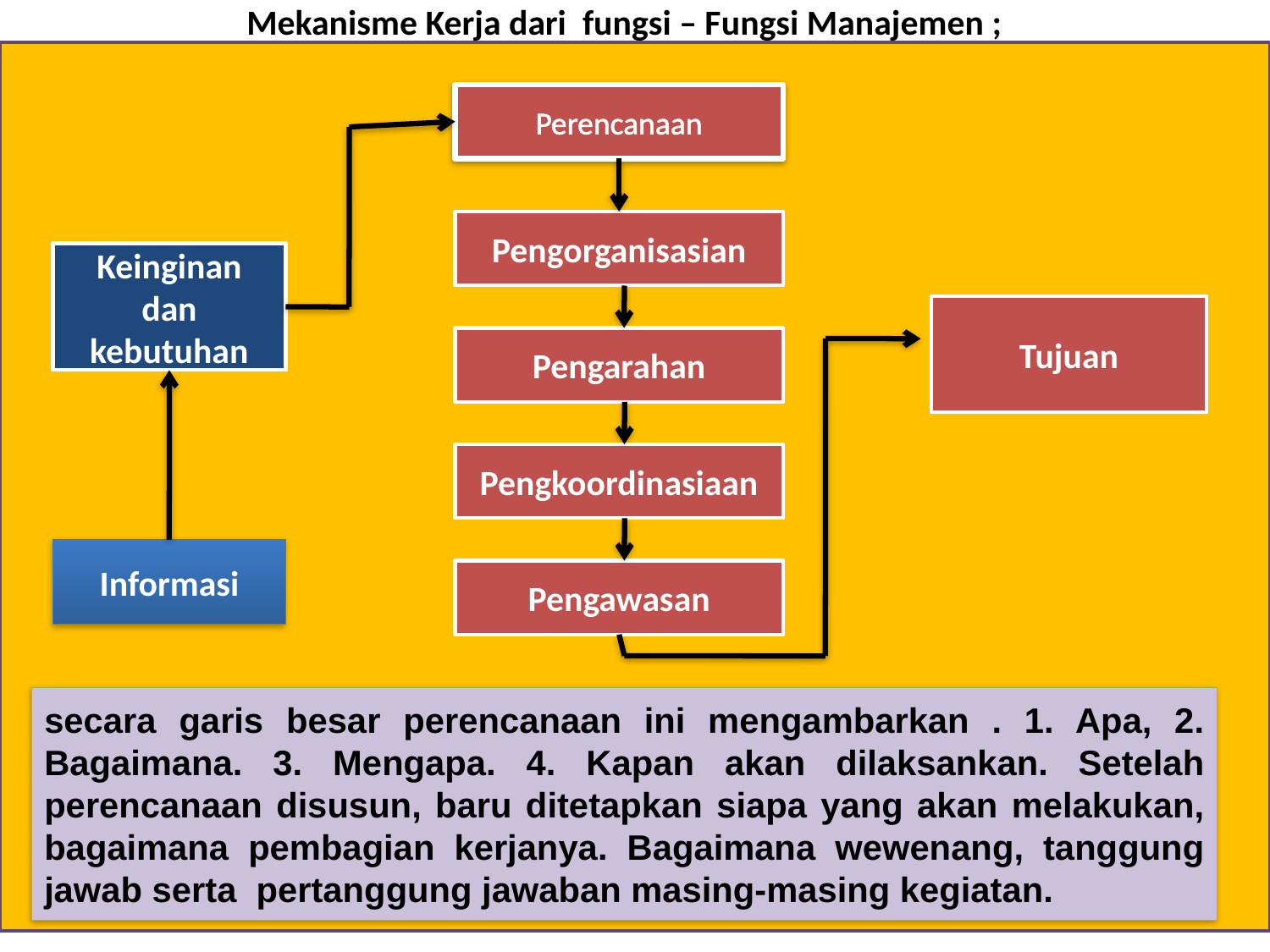

# Mekanisme Kerja dari  fungsi – Fungsi Manajemen ;

Perencanaan
Pengorganisasian
Keinginan dan kebutuhan
Tujuan
Pengarahan
Pengkoordinasiaan
Informasi
Pengawasan
secara garis besar perencanaan ini mengambarkan . 1. Apa, 2. Bagaimana. 3. Mengapa. 4. Kapan akan dilaksankan. Setelah perencanaan disusun, baru ditetapkan siapa yang akan melakukan, bagaimana pembagian kerjanya. Bagaimana wewenang, tanggung jawab serta  pertanggung jawaban masing-masing kegiatan.